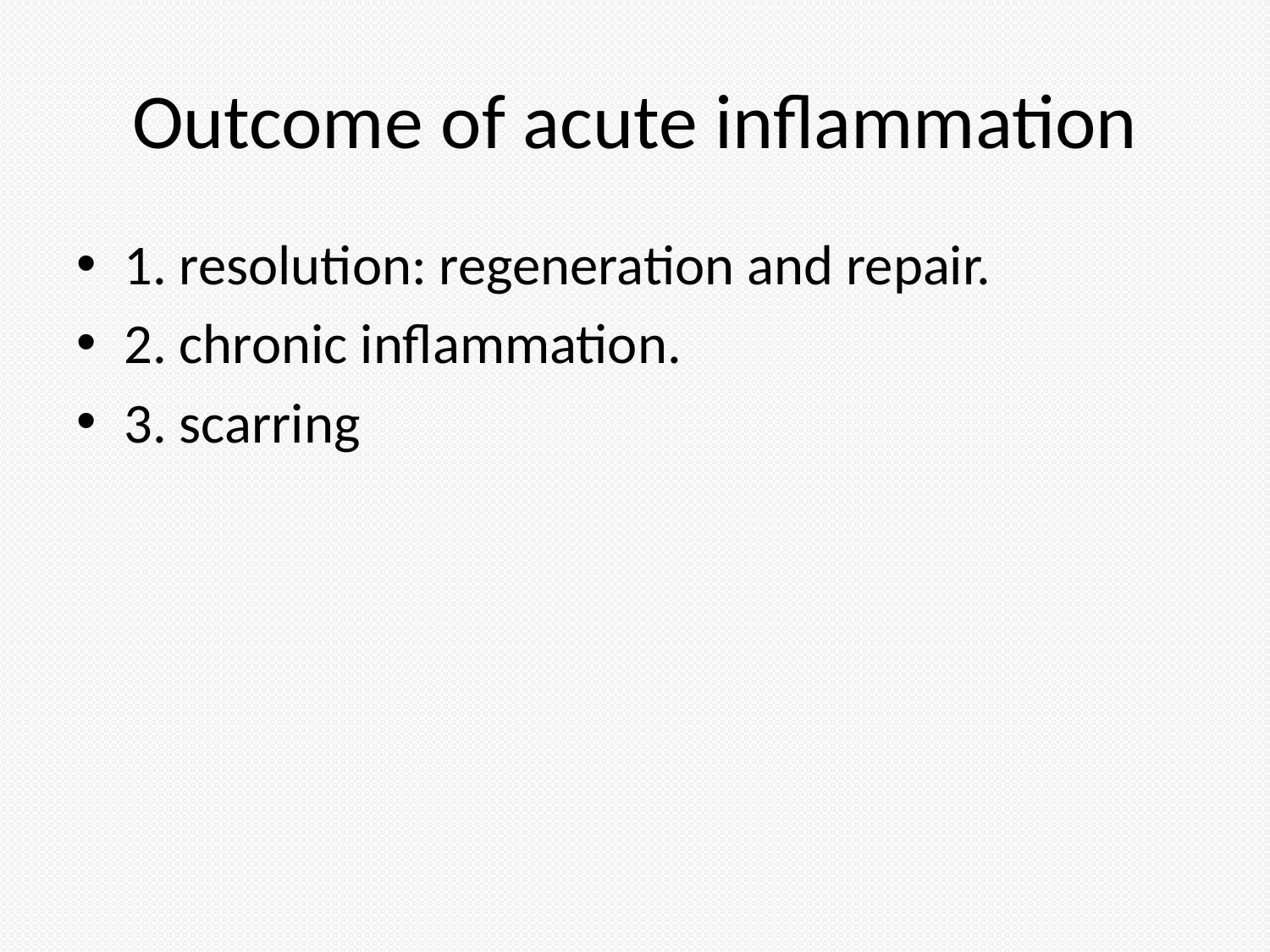

# Outcome of acute inflammation
1. resolution: regeneration and repair.
2. chronic inflammation.
3. scarring